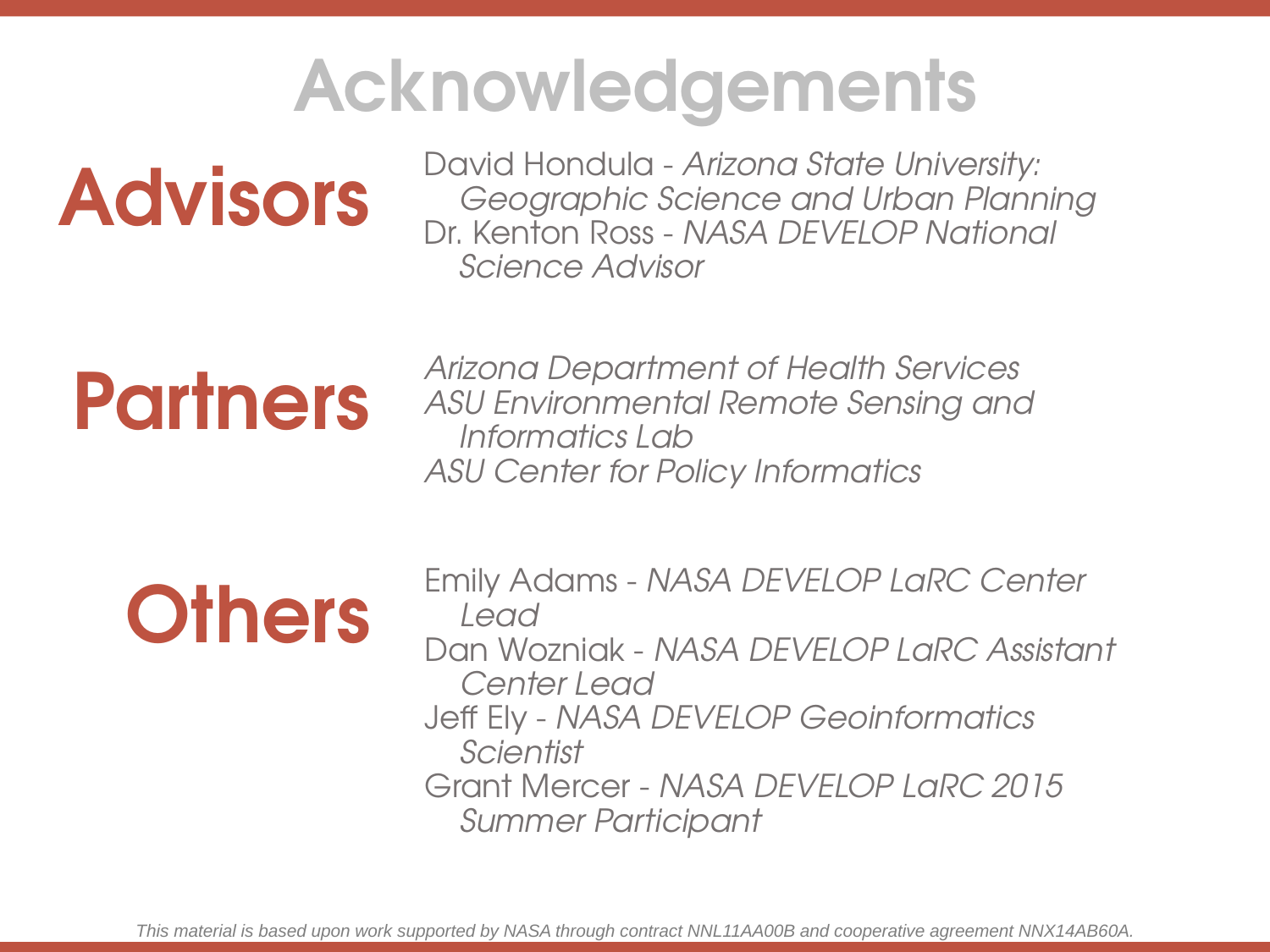

Advisors
David Hondula - Arizona State University:
    Geographic Science and Urban Planning
Dr. Kenton Ross - NASA DEVELOP National
    Science Advisor
Arizona Department of Health Services
ASU Environmental Remote Sensing and
    Informatics Lab
ASU Center for Policy Informatics
Partners
Others
Emily Adams - NASA DEVELOP LaRC Center
    Lead
Dan Wozniak - NASA DEVELOP LaRC Assistant
    Center Lead
Jeff Ely - NASA DEVELOP Geoinformatics
    Scientist
Grant Mercer - NASA DEVELOP LaRC 2015
    Summer Participant